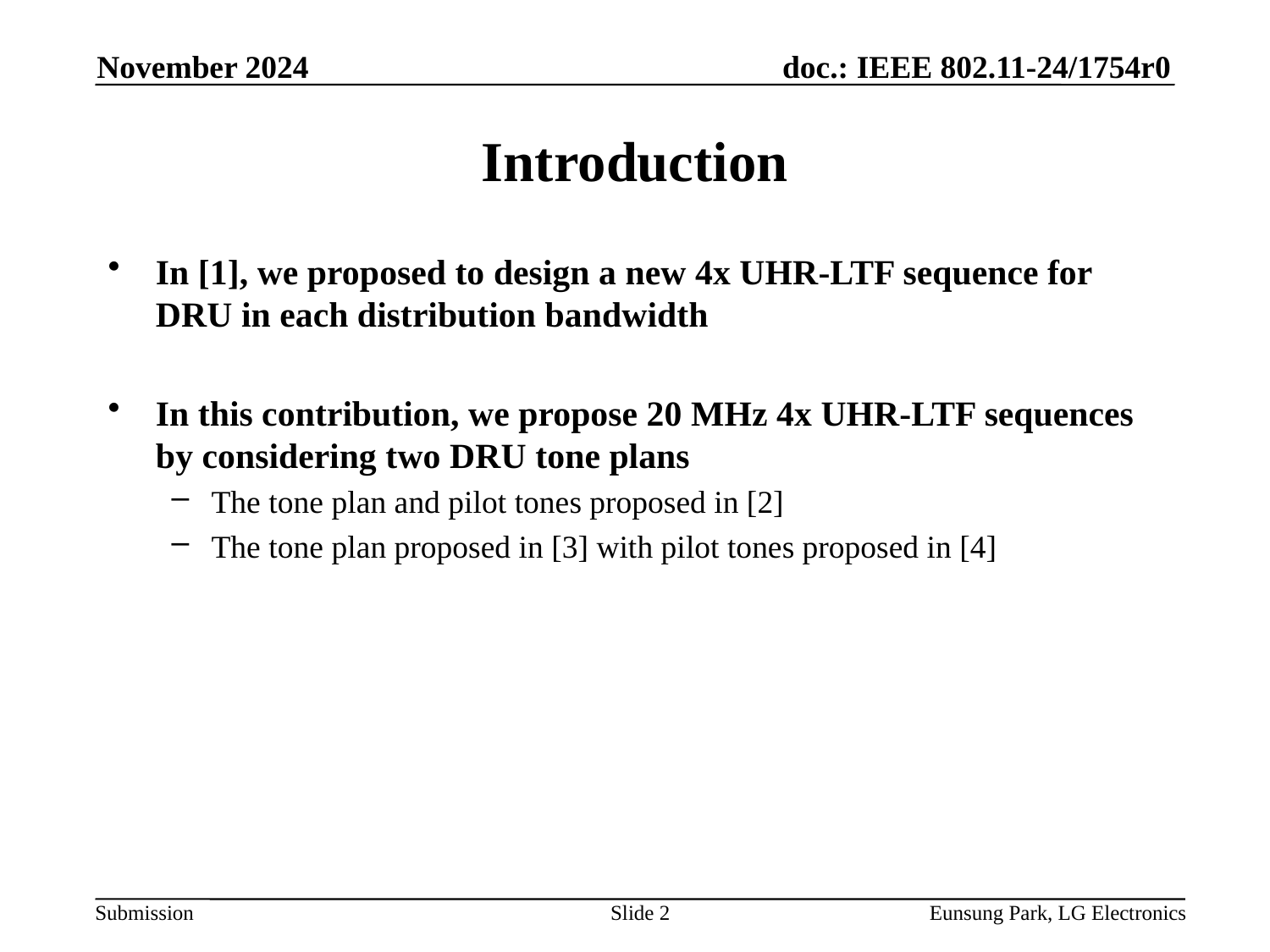

November 2024
# Introduction
In [1], we proposed to design a new 4x UHR-LTF sequence for DRU in each distribution bandwidth

In this contribution, we propose 20 MHz 4x UHR-LTF sequences by considering two DRU tone plans
The tone plan and pilot tones proposed in [2]
The tone plan proposed in [3] with pilot tones proposed in [4]
Slide 2
Eunsung Park, LG Electronics